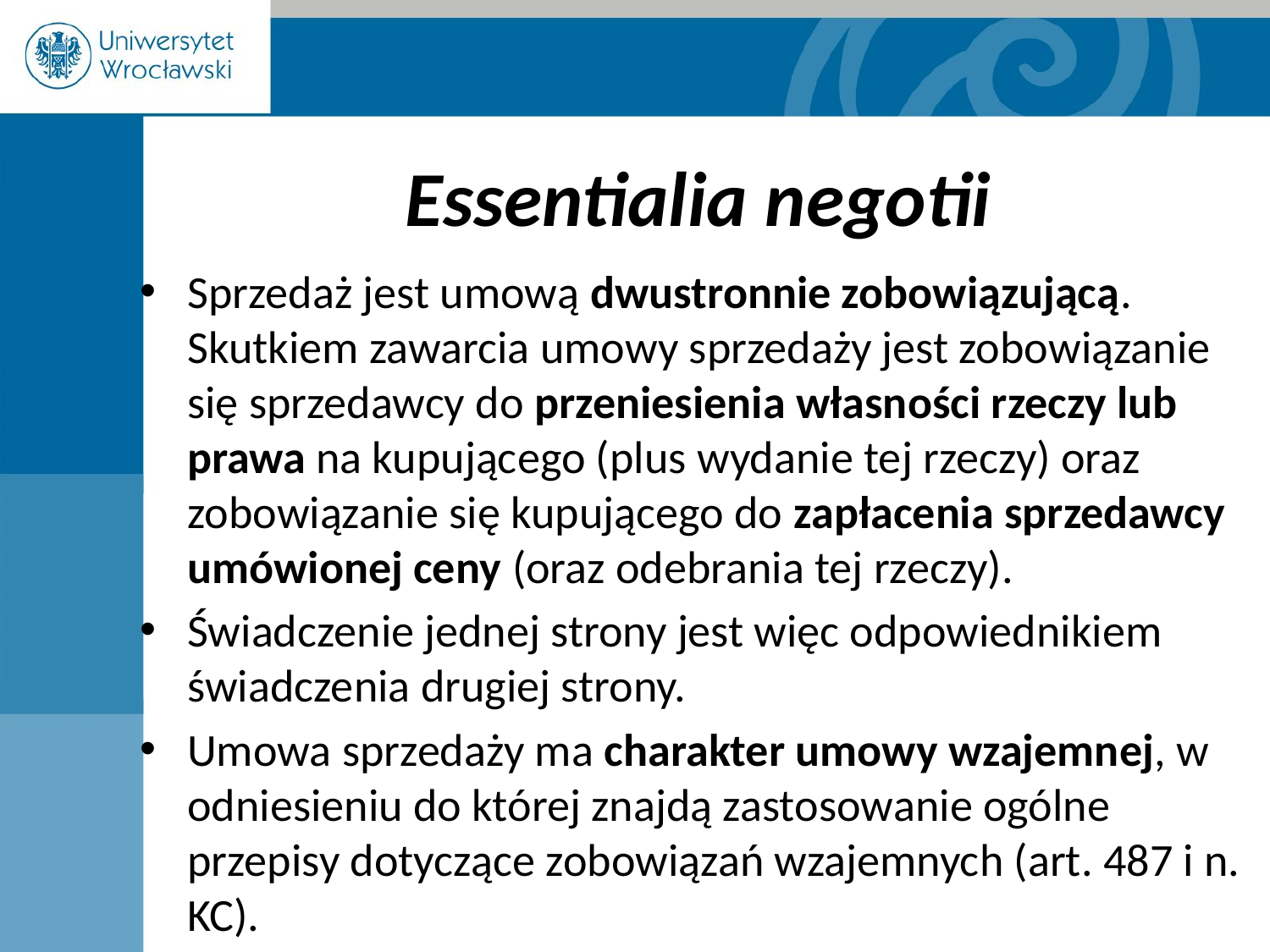

# Essentialia negotii
Sprzedaż jest umową dwustronnie zobowiązującą. Skutkiem zawarcia umowy sprzedaży jest zobowiązanie się sprzedawcy do przeniesienia własności rzeczy lub prawa na kupującego (plus wydanie tej rzeczy) oraz zobowiązanie się kupującego do zapłacenia sprzedawcy umówionej ceny (oraz odebrania tej rzeczy).
Świadczenie jednej strony jest więc odpowiednikiem świadczenia drugiej strony.
Umowa sprzedaży ma charakter umowy wzajemnej, w odniesieniu do której znajdą zastosowanie ogólne przepisy dotyczące zobowiązań wzajemnych (art. 487 i n. KC).